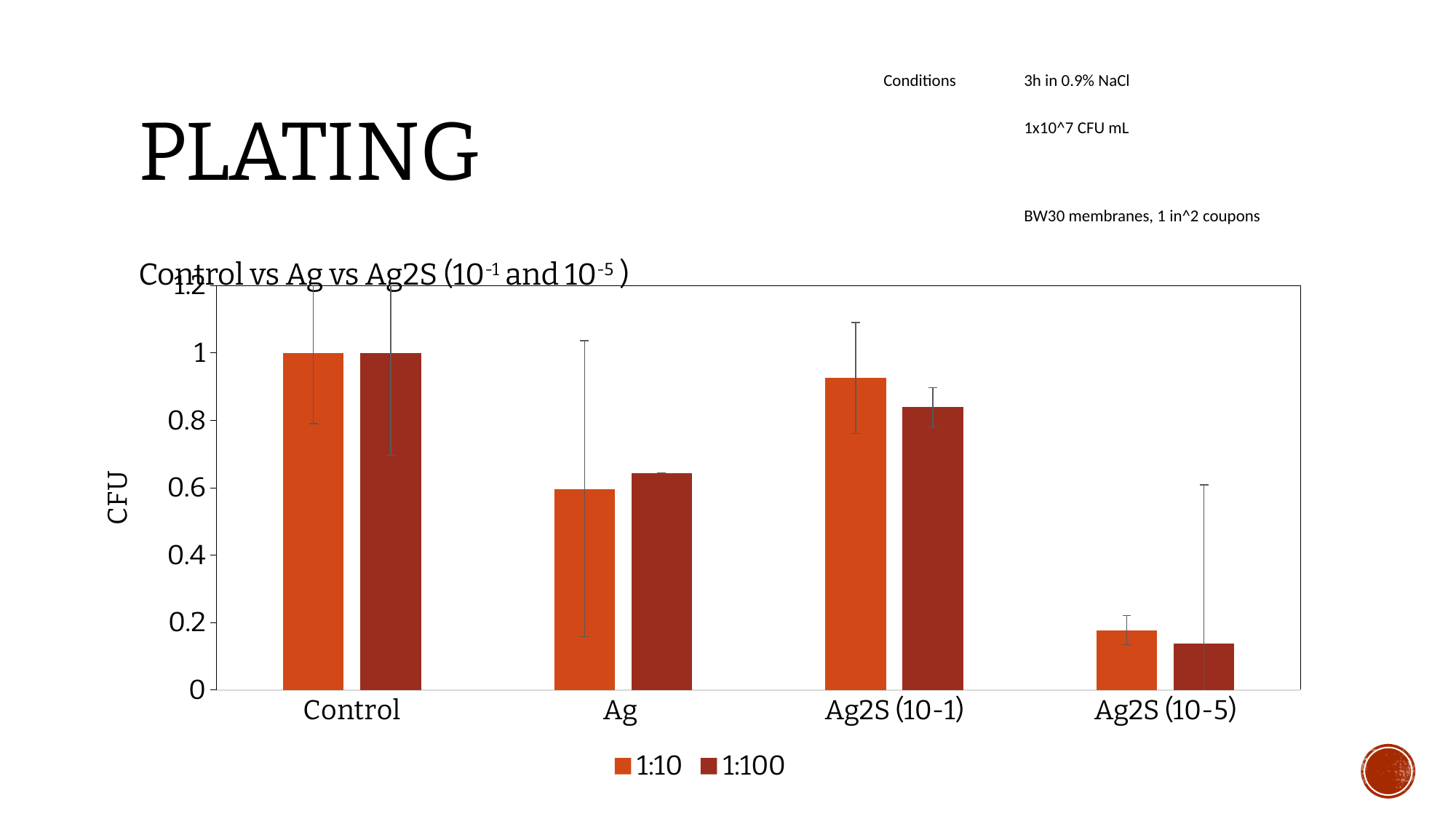

| Conditions | 3h in 0.9% NaCl |  |
| --- | --- | --- |
|  | 1x10^7 CFU mL |  |
|  | BW30 membranes, 1 in^2 coupons |  |
# Plating
Control vs Ag vs Ag2S (10-1 and 10-5 )

### Chart

| Category | 1:10 | 1:100 |
|---|---|---|
| Control | 1.0 | 1.0 |
| Ag  | 0.5969331872946331 | 0.6436781609195402 |
| Ag2S (10-1) | 0.9255202628696605 | 0.8390804597701149 |
| Ag2S (10-5) | 0.17798466593647316 | 0.13793103448275862 |